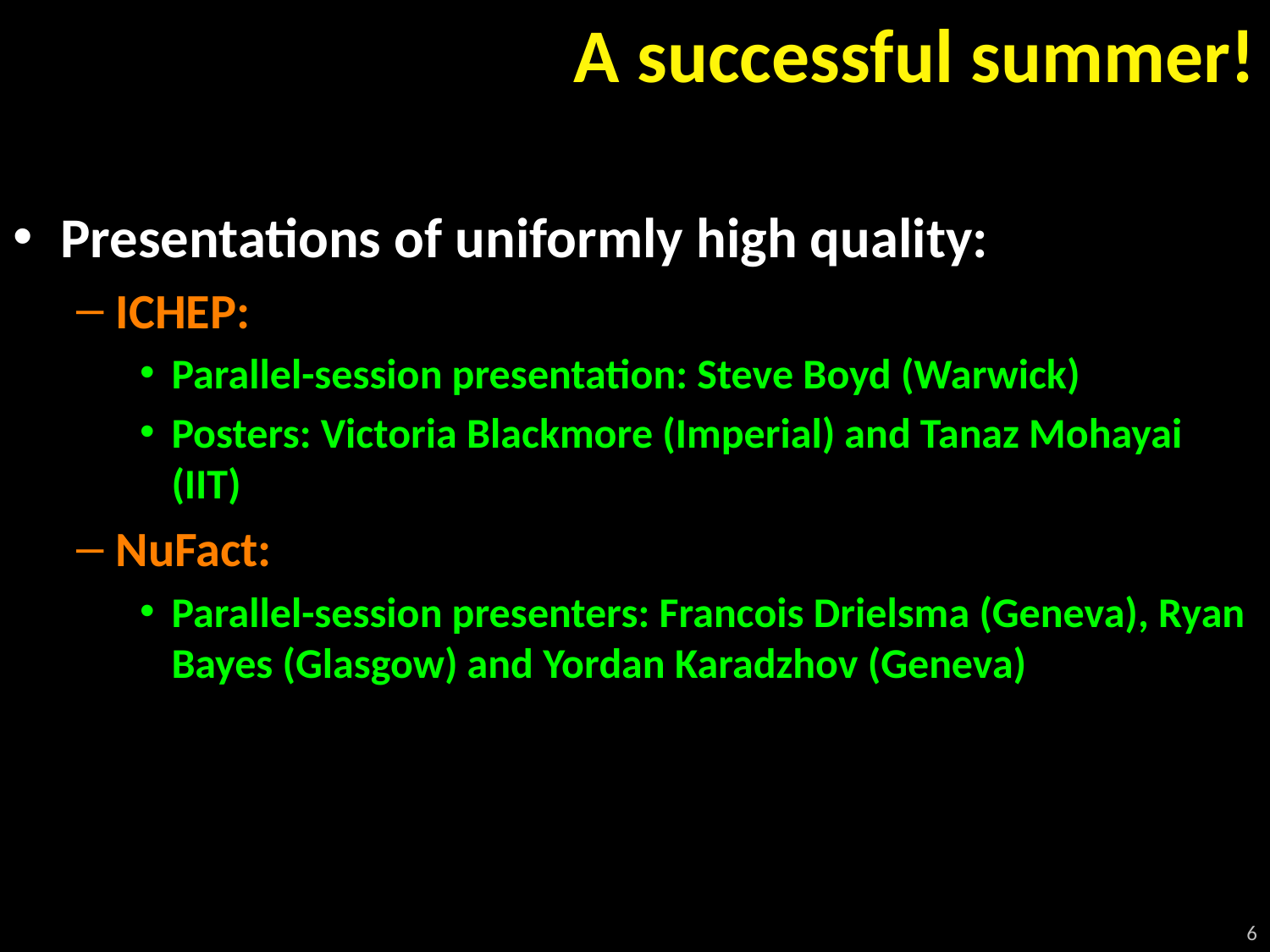

# A successful summer!
Presentations of uniformly high quality:
ICHEP:
Parallel-session presentation: Steve Boyd (Warwick)
Posters: Victoria Blackmore (Imperial) and Tanaz Mohayai (IIT)
NuFact:
Parallel-session presenters: Francois Drielsma (Geneva), Ryan Bayes (Glasgow) and Yordan Karadzhov (Geneva)
6